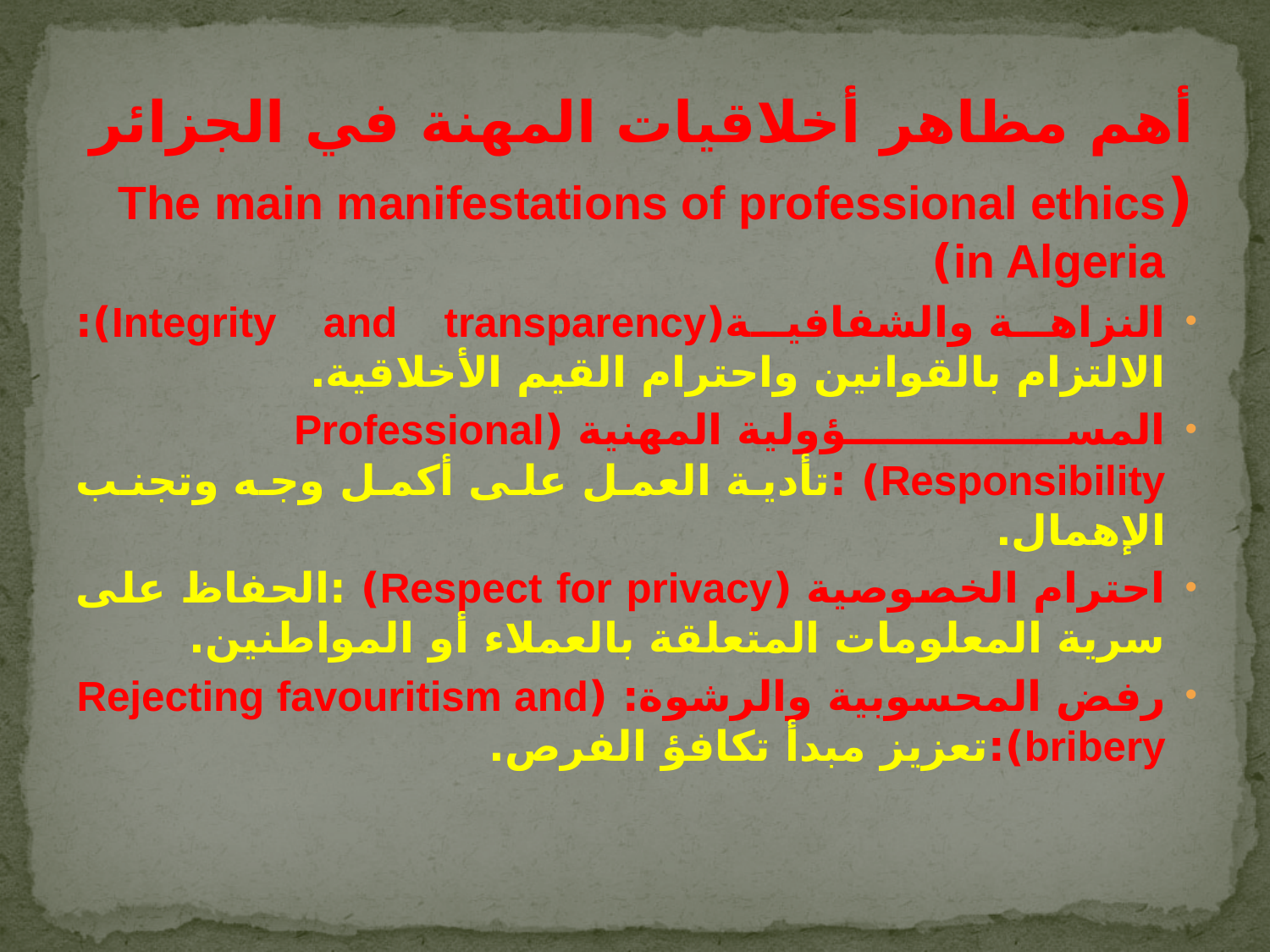

أهم مظاهر أخلاقيات المهنة في الجزائر
(The main manifestations of professional ethics in Algeria)
النزاهة والشفافية(Integrity and transparency): الالتزام بالقوانين واحترام القيم الأخلاقية.
المسؤولية المهنية (Professional Responsibility) :تأدية العمل على أكمل وجه وتجنب الإهمال.
احترام الخصوصية (Respect for privacy) :الحفاظ على سرية المعلومات المتعلقة بالعملاء أو المواطنين.
رفض المحسوبية والرشوة: (Rejecting favouritism and bribery):تعزيز مبدأ تكافؤ الفرص.